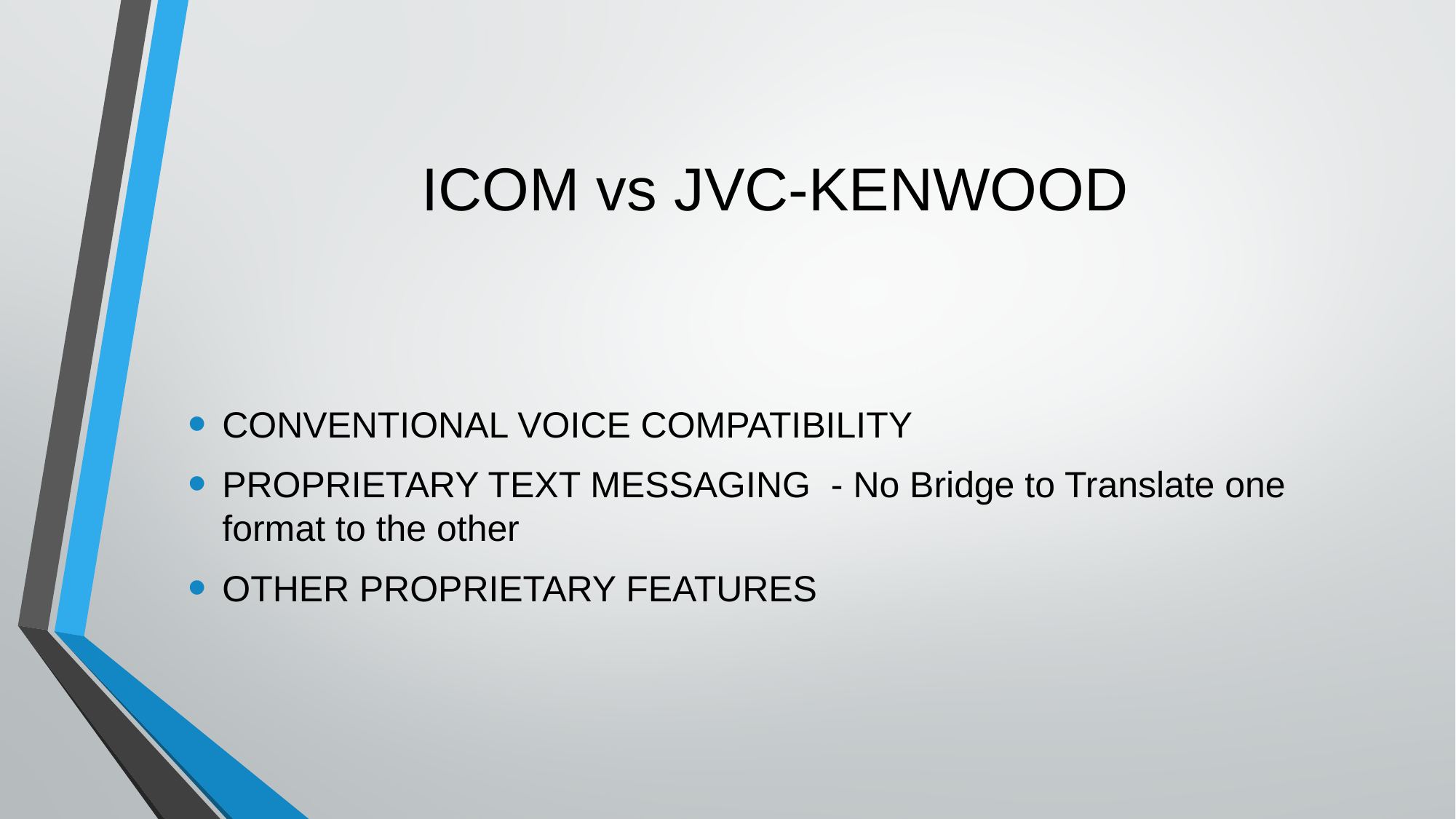

# ICOM vs JVC-KENWOOD
CONVENTIONAL VOICE COMPATIBILITY
PROPRIETARY TEXT MESSAGING  - No Bridge to Translate one format to the other
OTHER PROPRIETARY FEATURES